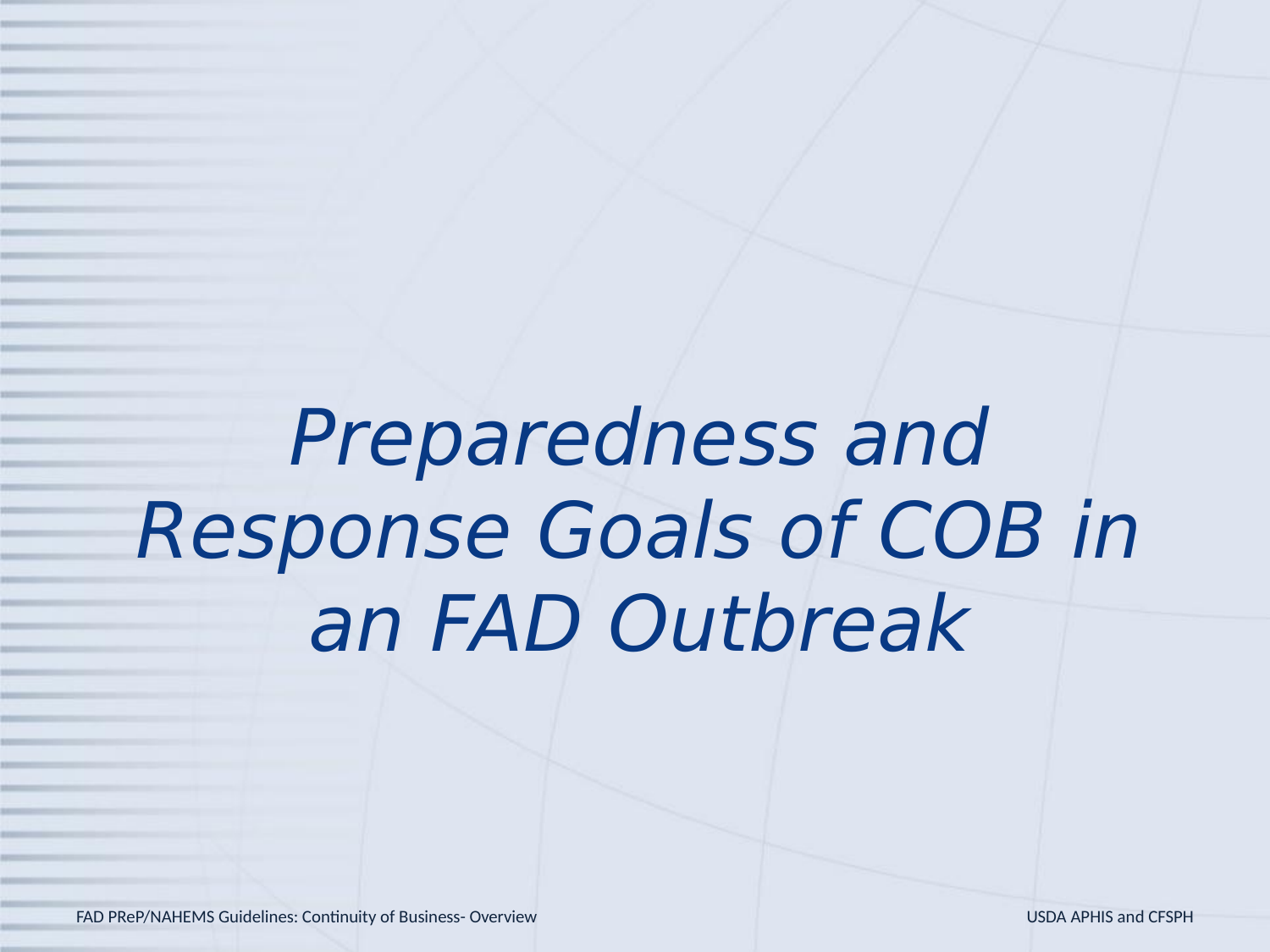

# Preparedness and Response Goals of COB in an FAD Outbreak
FAD PReP/NAHEMS Guidelines: Continuity of Business- Overview
USDA APHIS and CFSPH